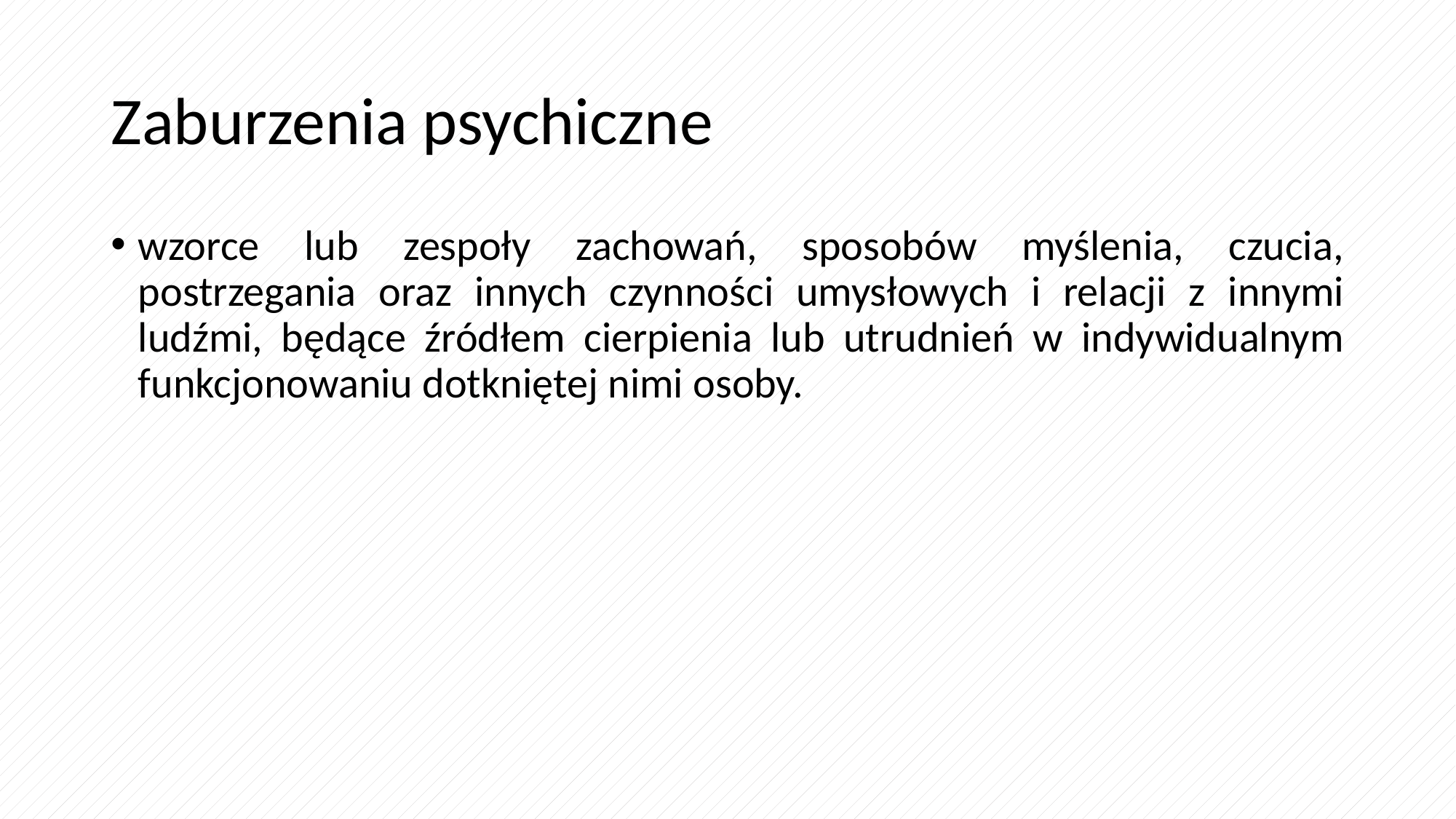

# Zaburzenia psychiczne
wzorce lub zespoły zachowań, sposobów myślenia, czucia, postrzegania oraz innych czynności umysłowych i relacji z innymi ludźmi, będące źródłem cierpienia lub utrudnień w indywidualnym funkcjonowaniu dotkniętej nimi osoby.